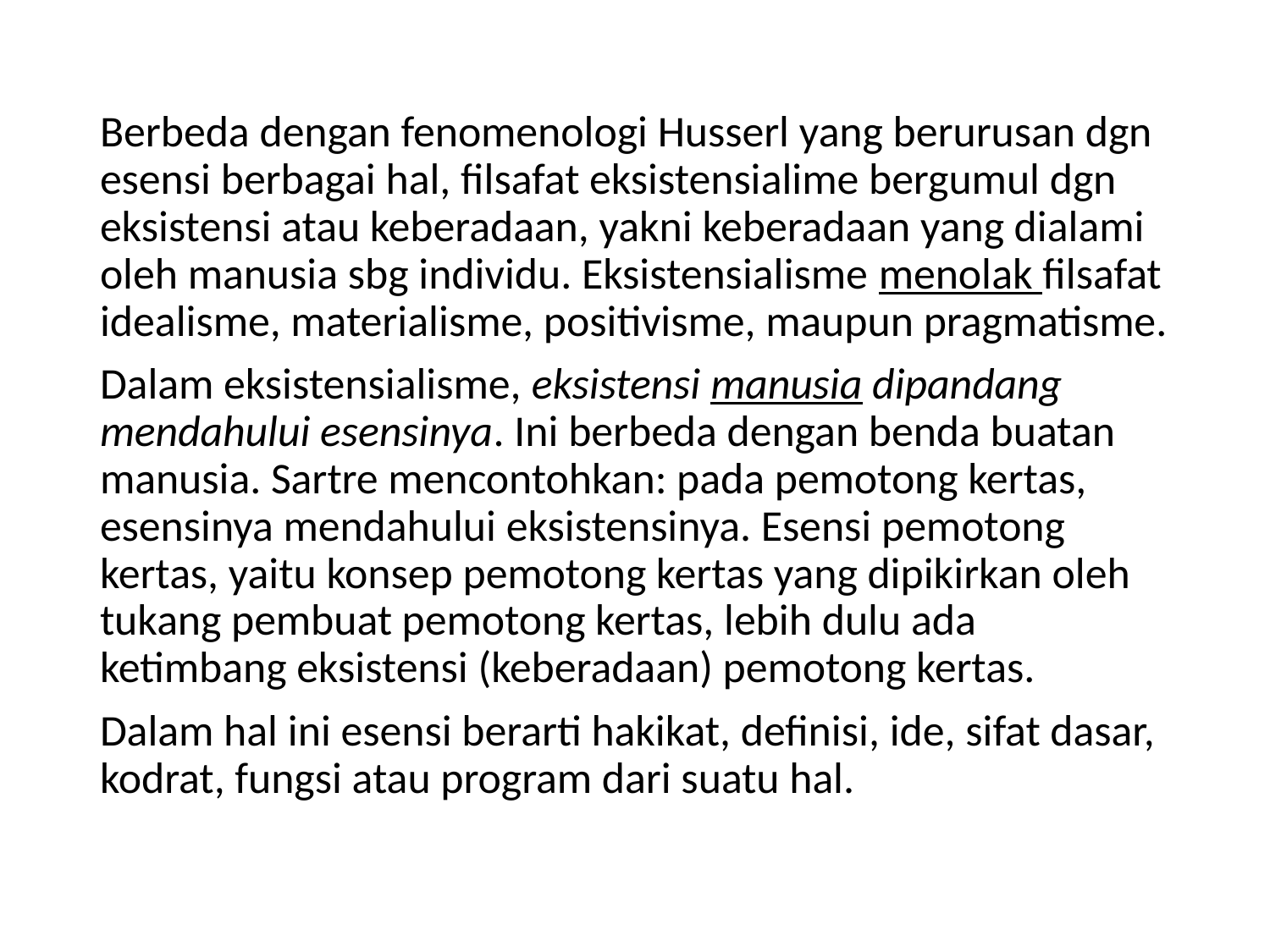

Berbeda dengan fenomenologi Husserl yang berurusan dgn esensi berbagai hal, filsafat eksistensialime bergumul dgn eksistensi atau keberadaan, yakni keberadaan yang dialami oleh manusia sbg individu. Eksistensialisme menolak filsafat idealisme, materialisme, positivisme, maupun pragmatisme.
Dalam eksistensialisme, eksistensi manusia dipandang mendahului esensinya. Ini berbeda dengan benda buatan manusia. Sartre mencontohkan: pada pemotong kertas, esensinya mendahului eksistensinya. Esensi pemotong kertas, yaitu konsep pemotong kertas yang dipikirkan oleh tukang pembuat pemotong kertas, lebih dulu ada ketimbang eksistensi (keberadaan) pemotong kertas.
Dalam hal ini esensi berarti hakikat, definisi, ide, sifat dasar, kodrat, fungsi atau program dari suatu hal.